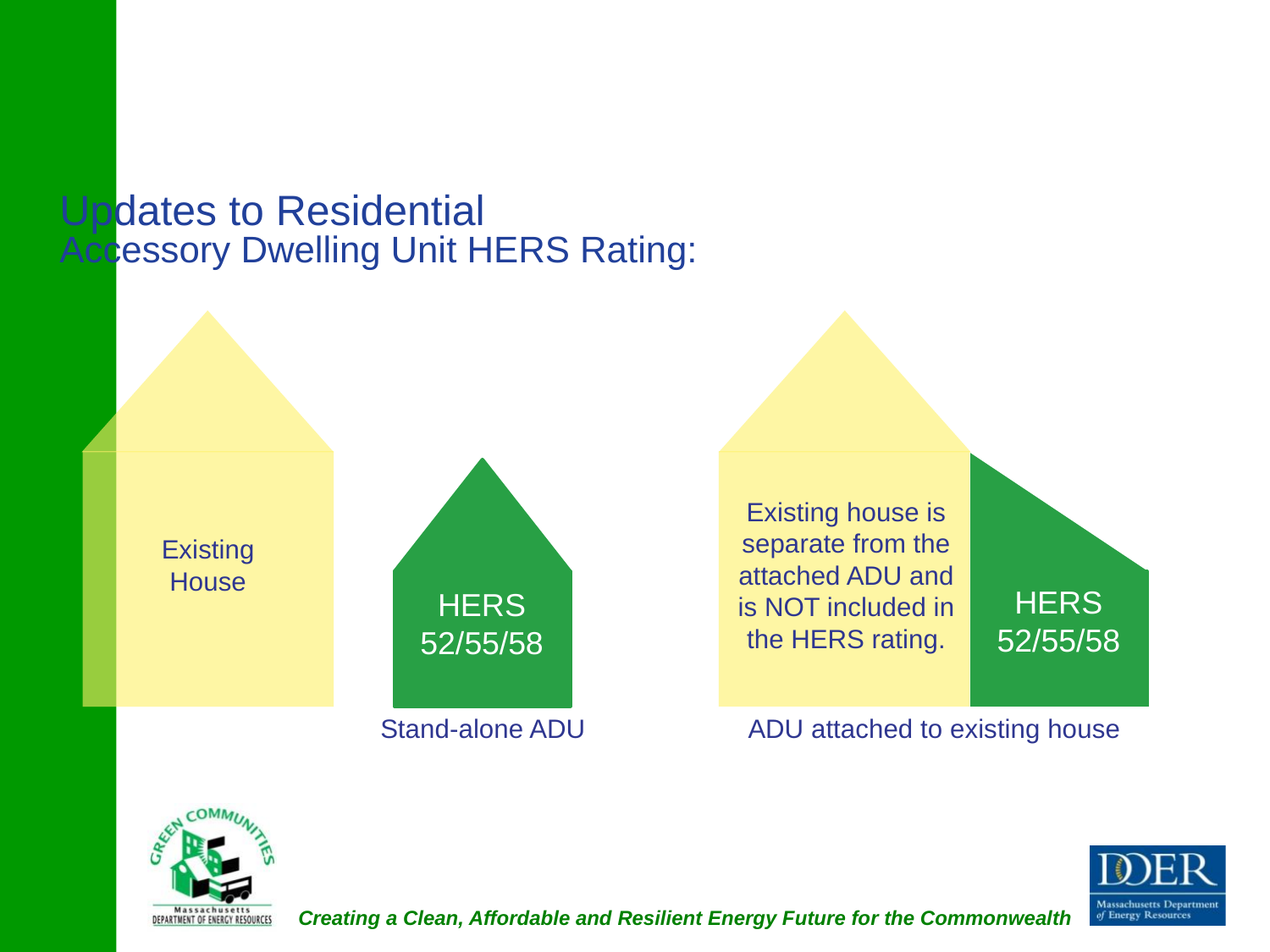

Updates to Residential

Accessory Dwelling Unit HERS Rating:

Existing house is separate from the attached ADU and is NOT included in the HERS rating.

Existing
House

HERS
52/55/58

HERS
52/55/58

Stand-alone ADU
ADU attached to existing house